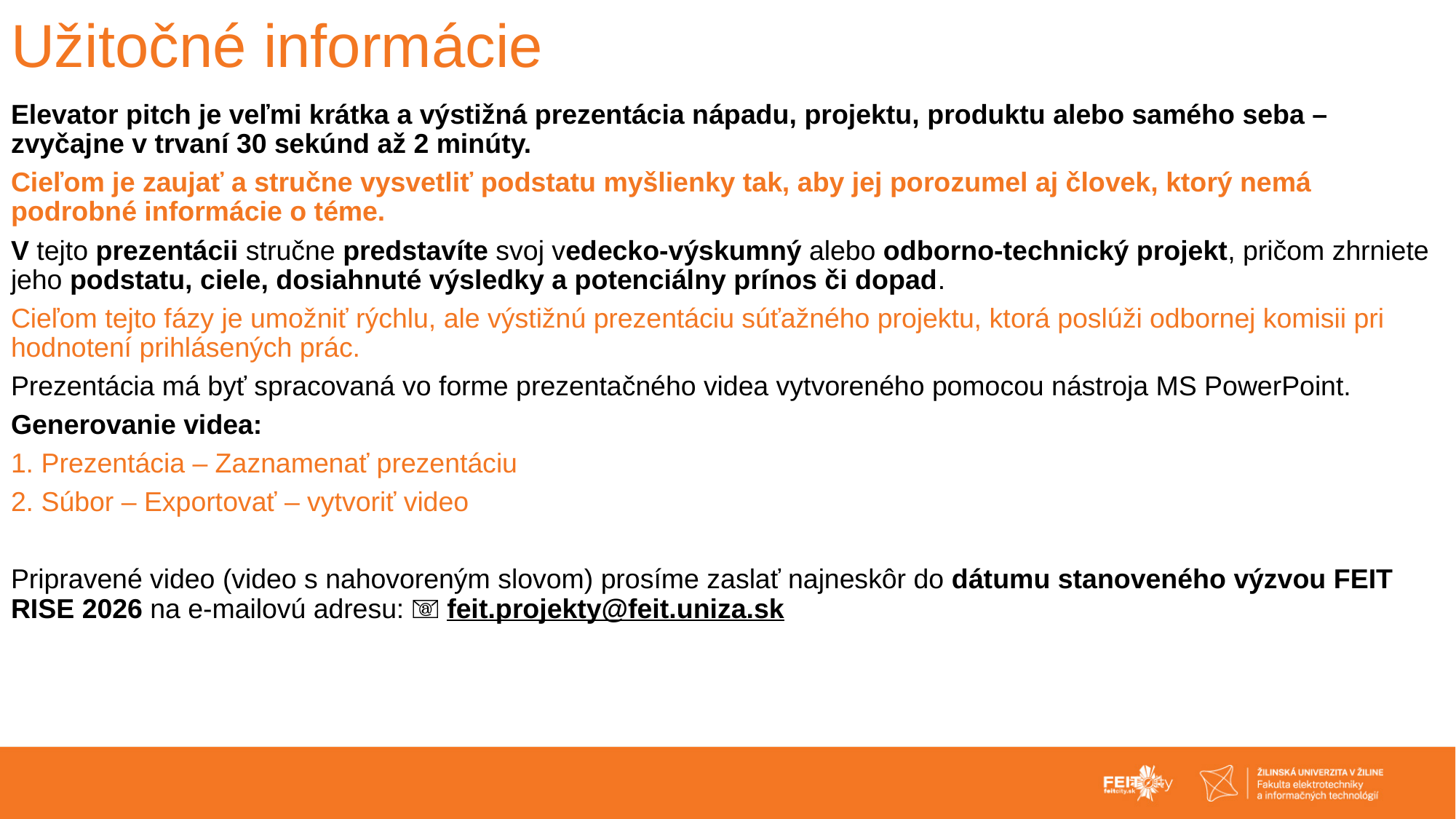

# Užitočné informácie
Elevator pitch je veľmi krátka a výstižná prezentácia nápadu, projektu, produktu alebo samého seba – zvyčajne v trvaní 30 sekúnd až 2 minúty.
Cieľom je zaujať a stručne vysvetliť podstatu myšlienky tak, aby jej porozumel aj človek, ktorý nemá podrobné informácie o téme.
V tejto prezentácii stručne predstavíte svoj vedecko-výskumný alebo odborno-technický projekt, pričom zhrniete jeho podstatu, ciele, dosiahnuté výsledky a potenciálny prínos či dopad.
Cieľom tejto fázy je umožniť rýchlu, ale výstižnú prezentáciu súťažného projektu, ktorá poslúži odbornej komisii pri hodnotení prihlásených prác.
Prezentácia má byť spracovaná vo forme prezentačného videa vytvoreného pomocou nástroja MS PowerPoint.
Generovanie videa:
1. Prezentácia – Zaznamenať prezentáciu
2. Súbor – Exportovať – vytvoriť video

Pripravené video (video s nahovoreným slovom) prosíme zaslať najneskôr do dátumu stanoveného výzvou FEIT RISE 2026 na e-mailovú adresu: 📧 feit.projekty@feit.uniza.sk